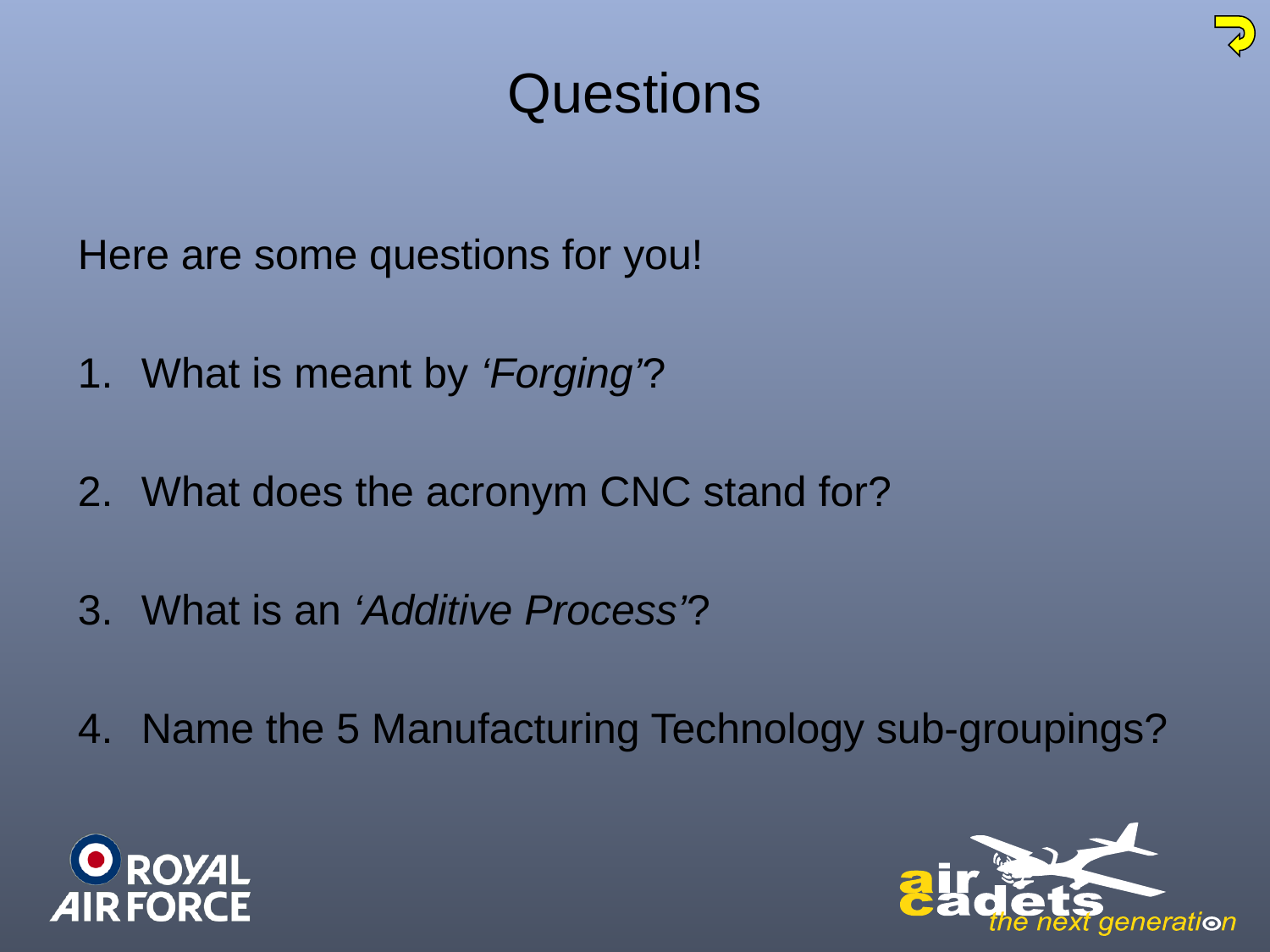

# Questions

Here are some questions for you!

What is meant by ‘Forging’?

What does the acronym CNC stand for?

What is an ‘Additive Process’?

Name the 5 Manufacturing Technology sub-groupings?